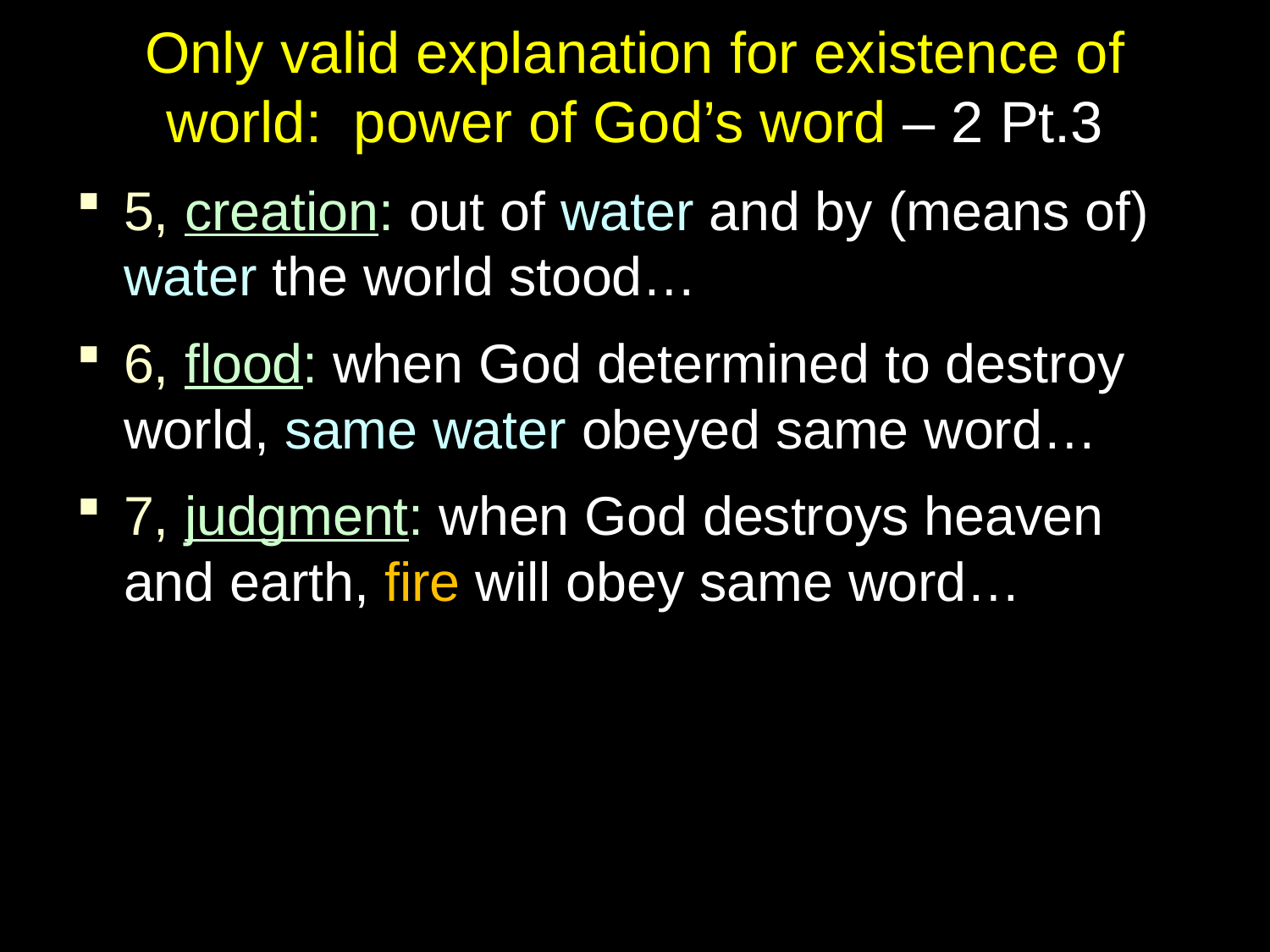

# Only valid explanation for existence of world:  power of God’s word – 2 Pt.3
5, creation: out of water and by (means of) water the world stood…
6, flood: when God determined to destroy world, same water obeyed same word…
7, judgment: when God destroys heaven and earth, fire will obey same word…